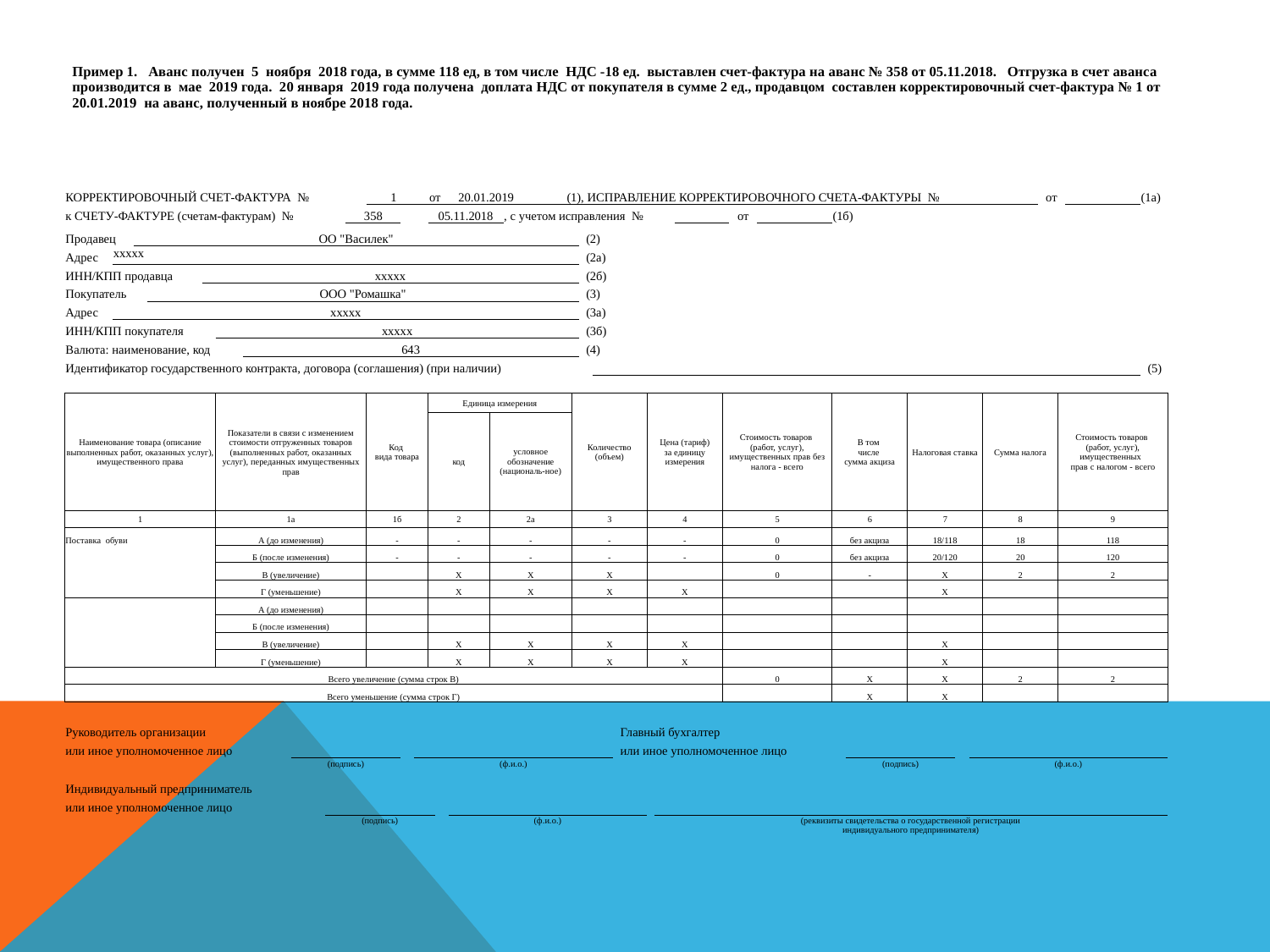

|  | Пример 1. Аванс получен 5 ноября 2018 года, в сумме 118 ед, в том числе НДС -18 ед. выставлен счет-фактура на аванс № 358 от 05.11.2018. Отгрузка в счет аванса производится в мае 2019 года. 20 января 2019 года получена доплата НДС от покупателя в сумме 2 ед., продавцом составлен корректировочный счет-фактура № 1 от 20.01.2019 на аванс, полученный в ноябре 2018 года. |  |  |  |  |  |  |  |  |  |  |  |  |  |  |  |  |  |  |  |  |  |  |  |  |  |  |  |  |  |  |  |  |  |  |  |  |  |  |  |  |  |  |  |  |  |  |  |  |  |  |  |  |  |  |  |  |  |  |  |  |  |  |  |  |  |  |  |  |  |  |  |  |  |  |  |  |  |  |  |  |  |  |  |  |  |  |  |  |  |  |  |  |  |  |  |  |  |  |  |  |  |  |  |  |  |  |  |  |  |  |  |  |  |  |  |  |  |  |  |  |  |  |  |  |  |  |  |  |  |  |  |  |  |  |  |  |  |  |  |  |  |  |  |  |  |  |  |  |  |  |  |  |  |  |  |  |  |  |  |  |
| --- | --- | --- | --- | --- | --- | --- | --- | --- | --- | --- | --- | --- | --- | --- | --- | --- | --- | --- | --- | --- | --- | --- | --- | --- | --- | --- | --- | --- | --- | --- | --- | --- | --- | --- | --- | --- | --- | --- | --- | --- | --- | --- | --- | --- | --- | --- | --- | --- | --- | --- | --- | --- | --- | --- | --- | --- | --- | --- | --- | --- | --- | --- | --- | --- | --- | --- | --- | --- | --- | --- | --- | --- | --- | --- | --- | --- | --- | --- | --- | --- | --- | --- | --- | --- | --- | --- | --- | --- | --- | --- | --- | --- | --- | --- | --- | --- | --- | --- | --- | --- | --- | --- | --- | --- | --- | --- | --- | --- | --- | --- | --- | --- | --- | --- | --- | --- | --- | --- | --- | --- | --- | --- | --- | --- | --- | --- | --- | --- | --- | --- | --- | --- | --- | --- | --- | --- | --- | --- | --- | --- | --- | --- | --- | --- | --- | --- | --- | --- | --- | --- | --- | --- | --- | --- | --- | --- | --- | --- | --- | --- | --- |
|  |  |  |  |  |  |  |  |  |  |  |  |  |  |  |  |  |  |  |  |  |  |  |  |  |  |  |  |  |  |  |  |  |  |  |  |  |  |  |  |  |  |  |  |  |  |  |  |  |  |  |  |  |  |  |  |  |  |  |  |  |  |  |  |  |  |  |  |  |  |  |  |  |  |  |  |  |  |  |  |  |  |  |  |  |  |  |  |  |  |  |  |  |  |  |  |  |  |  |  |  |  |  |  |  |  |  |  |  |  |  |  |  |  |  |  |  |  |  |  |  |  |  |  |  |  |  |  |  |  |  |  |  |  |  |  |  |  |  |  |  |  |  |  |  |  |  |  |  |  |  |  |  |  |  |  |  |  |  |  |  |  |
|  |  |  |  |  |  |  |  |  |  |  |  |  |  |  |  |  |  |  |  |  |  |  |  |  |  |  |  |  |  |  |  |  |  |  |  |  |  |  |  |  |  |  |  |  |  |  |  |  |  |  |  |  |  |  |  |  |  |  |  |  |  |  |  |  |  |  |  |  |  |  |  |  |  |  |  |  |  |  |  |  |  |  |  |  |  |  |  |  |  |  |  |  |  |  |  |  |  |  |  |  |  |  |  |  |  |  |  |  |  |  |  |  |  |  |  |  |  |  |  |  |  |  |  |  |  |  |  |  |  |  |  |  |  |  |  |  |  |  |  |  |  |  |  |  |  |  |  |  |  |  |  |  |  |  |  |  |  |  |  |  |  |
| КОРРЕКТИРОВОЧНЫЙ СЧЕТ-ФАКТУРА № |  |  |  |  |  |  |  |  |  |  |  |  |  |  |  |  |  |  |  |  |  |  |  |  |  |  |  |  |  |  |  |  |  |  |  |  |  |  |  |  |  |  |  | 1 |  |  |  |  |  |  |  | от |  |  |  | 20.01.2019 |  |  |  |  |  |  |  |  |  |  | (1), ИСПРАВЛЕНИЕ КОРРЕКТИРОВОЧНОГО СЧЕТА-ФАКТУРЫ № |  |  |  |  |  |  |  |  |  |  |  |  |  |  |  |  |  |  |  |  |  |  |  |  |  |  |  |  |  |  |  |  |  |  |  |  |  |  |  |  |  |  |  |  |  |  |  |  |  |  |  |  |  |  |  |  |  |  |  |  |  |  |  |  |  |  |  |  |  |  |  |  |  |  | от |  |  |  |  |  |  |  |  |  |  |  |  |  |  | (1а) |  |  |  |  |
| к СЧЕТУ-ФАКТУРЕ (счетам-фактурам) № |  |  |  |  |  |  |  |  |  |  |  |  |  |  |  |  |  |  |  |  |  |  |  |  |  |  |  |  |  |  |  |  |  |  |  |  |  |  |  |  | 358 |  |  |  |  |  |  |  |  |  |  |  | 05.11.2018 |  |  |  |  |  |  |  |  |  |  | , с учетом исправления № |  |  |  |  |  |  |  |  |  |  |  |  |  |  |  |  |  |  |  |  |  |  |  |  |  |  |  |  |  |  |  |  | от |  |  |  |  |  |  |  |  |  |  |  |  |  |  | (1б) |  |  |  |  |  |  |  |  |  |  |  |  |  |  |  |  |  |  |  |  |  |  |  |  |  |  |  |  |  |  |  |  |  |  |  |  |  |  |  |  |  |  |  |  |  |  |  |  |  |
| Продавец |  |  |  |  |  |  |  |  |  | ОО "Василек" |  |  |  |  |  |  |  |  |  |  |  |  |  |  |  |  |  |  |  |  |  |  |  |  |  |  |  |  |  |  |  |  |  |  |  |  |  |  |  |  |  |  |  |  |  |  |  |  |  |  |  |  |  |  |  |  |  |  |  |  |  |  |  |  |  | (2) |  |  |  |  |  |  |  |  |  |  |  |  |  |  |  |  |  |  |  |  |  |  |  |  |  |  |  |  |  |  |  |  |  |  |  |  |  |  |  |  |  |  |  |  |  |  |  |  |  |  |  |  |  |  |  |  |  |  |  |  |  |  |  |  |  |  |  |  |  |  |  |  |  |  |  |  |  |  |  |  |  |  |  |  |  |
| Адрес |  |  |  |  |  |  | ххххх |  |  |  |  |  |  |  |  |  |  |  |  |  |  |  |  |  |  |  |  |  |  |  |  |  |  |  |  |  |  |  |  |  |  |  |  |  |  |  |  |  |  |  |  |  |  |  |  |  |  |  |  |  |  |  |  |  |  |  |  |  |  |  |  |  |  |  |  | (2а) |  |  |  |  |  |  |  |  |  |  |  |  |  |  |  |  |  |  |  |  |  |  |  |  |  |  |  |  |  |  |  |  |  |  |  |  |  |  |  |  |  |  |  |  |  |  |  |  |  |  |  |  |  |  |  |  |  |  |  |  |  |  |  |  |  |  |  |  |  |  |  |  |  |  |  |  |  |  |  |  |  |  |  |  |  |
| ИНН/КПП продавца |  |  |  |  |  |  |  |  |  |  |  |  |  |  |  |  |  |  |  | ххххх |  |  |  |  |  |  |  |  |  |  |  |  |  |  |  |  |  |  |  |  |  |  |  |  |  |  |  |  |  |  |  |  |  |  |  |  |  |  |  |  |  |  |  |  |  |  |  |  |  |  |  |  |  |  |  | (2б) |  |  |  |  |  |  |  |  |  |  |  |  |  |  |  |  |  |  |  |  |  |  |  |  |  |  |  |  |  |  |  |  |  |  |  |  |  |  |  |  |  |  |  |  |  |  |  |  |  |  |  |  |  |  |  |  |  |  |  |  |  |  |  |  |  |  |  |  |  |  |  |  |  |  |  |  |  |  |  |  |  |  |  |  |  |
| Покупатель |  |  |  |  |  |  |  |  |  |  |  | ООО "Ромашка" |  |  |  |  |  |  |  |  |  |  |  |  |  |  |  |  |  |  |  |  |  |  |  |  |  |  |  |  |  |  |  |  |  |  |  |  |  |  |  |  |  |  |  |  |  |  |  |  |  |  |  |  |  |  |  |  |  |  |  |  |  |  |  | (3) |  |  |  |  |  |  |  |  |  |  |  |  |  |  |  |  |  |  |  |  |  |  |  |  |  |  |  |  |  |  |  |  |  |  |  |  |  |  |  |  |  |  |  |  |  |  |  |  |  |  |  |  |  |  |  |  |  |  |  |  |  |  |  |  |  |  |  |  |  |  |  |  |  |  |  |  |  |  |  |  |  |  |  |  |  |
| Адрес |  |  |  |  |  |  | ххххх |  |  |  |  |  |  |  |  |  |  |  |  |  |  |  |  |  |  |  |  |  |  |  |  |  |  |  |  |  |  |  |  |  |  |  |  |  |  |  |  |  |  |  |  |  |  |  |  |  |  |  |  |  |  |  |  |  |  |  |  |  |  |  |  |  |  |  |  | (3а) |  |  |  |  |  |  |  |  |  |  |  |  |  |  |  |  |  |  |  |  |  |  |  |  |  |  |  |  |  |  |  |  |  |  |  |  |  |  |  |  |  |  |  |  |  |  |  |  |  |  |  |  |  |  |  |  |  |  |  |  |  |  |  |  |  |  |  |  |  |  |  |  |  |  |  |  |  |  |  |  |  |  |  |  |  |
| ИНН/КПП покупателя |  |  |  |  |  |  |  |  |  |  |  |  |  |  |  |  |  |  |  |  |  | ххххх |  |  |  |  |  |  |  |  |  |  |  |  |  |  |  |  |  |  |  |  |  |  |  |  |  |  |  |  |  |  |  |  |  |  |  |  |  |  |  |  |  |  |  |  |  |  |  |  |  |  |  |  |  | (3б) |  |  |  |  |  |  |  |  |  |  |  |  |  |  |  |  |  |  |  |  |  |  |  |  |  |  |  |  |  |  |  |  |  |  |  |  |  |  |  |  |  |  |  |  |  |  |  |  |  |  |  |  |  |  |  |  |  |  |  |  |  |  |  |  |  |  |  |  |  |  |  |  |  |  |  |  |  |  |  |  |  |  |  |  |  |
| Валюта: наименование, код |  |  |  |  |  |  |  |  |  |  |  |  |  |  |  |  |  |  |  |  |  |  |  |  |  | 643 |  |  |  |  |  |  |  |  |  |  |  |  |  |  |  |  |  |  |  |  |  |  |  |  |  |  |  |  |  |  |  |  |  |  |  |  |  |  |  |  |  |  |  |  |  |  |  |  |  | (4) |  |  |  |  |  |  |  |  |  |  |  |  |  |  |  |  |  |  |  |  |  |  |  |  |  |  |  |  |  |  |  |  |  |  |  |  |  |  |  |  |  |  |  |  |  |  |  |  |  |  |  |  |  |  |  |  |  |  |  |  |  |  |  |  |  |  |  |  |  |  |  |  |  |  |  |  |  |  |  |  |  |  |  |  |  |
| Идентификатор государственного контракта, договора (соглашения) (при наличии) |  |  |  |  |  |  |  |  |  |  |  |  |  |  |  |  |  |  |  |  |  |  |  |  |  |  |  |  |  |  |  |  |  |  |  |  |  |  |  |  |  |  |  |  |  |  |  |  |  |  |  |  |  |  |  |  |  |  |  |  |  |  |  |  |  |  |  |  |  |  |  |  |  |  |  |  |  |  |  |  |  |  |  |  |  |  |  |  |  |  |  |  |  |  |  |  |  |  |  |  |  |  |  |  |  |  |  |  |  |  |  |  |  |  |  |  |  |  |  |  |  |  |  |  |  |  |  |  |  |  |  |  |  |  |  |  |  |  |  |  |  |  |  |  |  |  |  |  |  |  |  |  |  |  |  |  |  | (5) |  |  |  |
|  |  |  |  |  |  |  |  |  |  |  |  |  |  |  |  |  |  |  |  |  |  |  |  |  |  |  |  |  |  |  |  |  |  |  |  |  |  |  |  |  |  |  |  |  |  |  |  |  |  |  |  |  |  |  |  |  |  |  |  |  |  |  |  |  |  |  |  |  |  |  |  |  |  |  |  |  |  |  |  |  |  |  |  |  |  |  |  |  |  |  |  |  |  |  |  |  |  |  |  |  |  |  |  |  |  |  |  |  |  |  |  |  |  |  |  |  |  |  |  |  |  |  |  |  |  |  |  |  |  |  |  |  |  |  |  |  |  |  |  |  |  |  |  |  |  |  |  |  |  |  |  |  |  |  |  |  |  |  |  |  |  |
| Наименование товара (описание выполненных работ, оказанных услуг), имущественного права |  |  |  |  |  |  |  |  |  |  |  |  |  |  |  |  |  |  |  |  |  | Показатели в связи с изменением стоимости отгруженных товаров (выполненных работ, оказанных услуг), переданных имущественных прав |  |  |  |  |  |  |  |  |  |  |  |  |  |  |  |  |  |  |  |  |  | Код вида товара |  |  |  |  |  |  |  |  | Единица измерения |  |  |  |  |  |  |  |  |  |  |  |  |  |  |  |  |  |  |  |  | Количество (объем) |  |  |  |  |  |  |  |  |  |  | Цена (тариф) за единицу измерения |  |  |  |  |  |  |  |  |  |  | Стоимость товаров (работ, услуг), имущественных прав без налога - всего |  |  |  |  |  |  |  |  |  |  |  |  |  |  |  | В том числе сумма акциза |  |  |  |  |  |  |  |  |  |  | Налоговая ставка |  |  |  |  |  |  |  |  |  |  | Сумма налога |  |  |  |  |  |  |  |  |  |  | Стоимость товаров (работ, услуг), имущественных прав с налогом - всего |  |  |  |  |  |  |  |  |  |  |  |  |  |  |  |  |
|  |  |  |  |  |  |  |  |  |  |  |  |  |  |  |  |  |  |  |  |  |  |  |  |  |  |  |  |  |  |  |  |  |  |  |  |  |  |  |  |  |  |  |  |  |  |  |  |  |  |  |  |  | код |  |  |  |  |  |  |  |  | условное обозначение (националь-ное) |  |  |  |  |  |  |  |  |  |  |  |  |  |  |  |  |  |  |  |  |  |  |  |  |  |  |  |  |  |  |  |  |  |  |  |  |  |  |  |  |  |  |  |  |  |  |  |  |  |  |  |  |  |  |  |  |  |  |  |  |  |  |  |  |  |  |  |  |  |  |  |  |  |  |  |  |  |  |  |  |  |  |  |  |  |  |  |  |  |  |  |  |  |  |  |  |  |  |  |
| 1 |  |  |  |  |  |  |  |  |  |  |  |  |  |  |  |  |  |  |  |  |  | 1а |  |  |  |  |  |  |  |  |  |  |  |  |  |  |  |  |  |  |  |  |  | 1б |  |  |  |  |  |  |  |  | 2 |  |  |  |  |  |  |  |  | 2а |  |  |  |  |  |  |  |  |  |  |  | 3 |  |  |  |  |  |  |  |  |  |  | 4 |  |  |  |  |  |  |  |  |  |  | 5 |  |  |  |  |  |  |  |  |  |  |  |  |  |  |  | 6 |  |  |  |  |  |  |  |  |  |  | 7 |  |  |  |  |  |  |  |  |  |  | 8 |  |  |  |  |  |  |  |  |  |  | 9 |  |  |  |  |  |  |  |  |  |  |  |  |  |  |  |  |
| Поставка обуви |  |  |  |  |  |  |  |  |  |  |  |  |  |  |  |  |  |  |  |  |  | А (до изменения) |  |  |  |  |  |  |  |  |  |  |  |  |  |  |  |  |  |  |  |  |  | - |  |  |  |  |  |  |  |  | - |  |  |  |  |  |  |  |  | - |  |  |  |  |  |  |  |  |  |  |  | - |  |  |  |  |  |  |  |  |  |  | - |  |  |  |  |  |  |  |  |  |  | 0 |  |  |  |  |  |  |  |  |  |  |  |  |  |  |  | без акциза |  |  |  |  |  |  |  |  |  |  | 18/118 |  |  |  |  |  |  |  |  |  |  | 18 |  |  |  |  |  |  |  |  |  |  | 118 |  |  |  |  |  |  |  |  |  |  |  |  |  |  |  |  |
|  |  |  |  |  |  |  |  |  |  |  |  |  |  |  |  |  |  |  |  |  |  | Б (после изменения) |  |  |  |  |  |  |  |  |  |  |  |  |  |  |  |  |  |  |  |  |  | - |  |  |  |  |  |  |  |  | - |  |  |  |  |  |  |  |  | - |  |  |  |  |  |  |  |  |  |  |  | - |  |  |  |  |  |  |  |  |  |  | - |  |  |  |  |  |  |  |  |  |  | 0 |  |  |  |  |  |  |  |  |  |  |  |  |  |  |  | без акциза |  |  |  |  |  |  |  |  |  |  | 20/120 |  |  |  |  |  |  |  |  |  |  | 20 |  |  |  |  |  |  |  |  |  |  | 120 |  |  |  |  |  |  |  |  |  |  |  |  |  |  |  |  |
|  |  |  |  |  |  |  |  |  |  |  |  |  |  |  |  |  |  |  |  |  |  | В (увеличение) |  |  |  |  |  |  |  |  |  |  |  |  |  |  |  |  |  |  |  |  |  |  |  |  |  |  |  |  |  |  | Х |  |  |  |  |  |  |  |  | Х |  |  |  |  |  |  |  |  |  |  |  | Х |  |  |  |  |  |  |  |  |  |  |  |  |  |  |  |  |  |  |  |  |  | 0 |  |  |  |  |  |  |  |  |  |  |  |  |  |  |  | - |  |  |  |  |  |  |  |  |  |  | Х |  |  |  |  |  |  |  |  |  |  | 2 |  |  |  |  |  |  |  |  |  |  | 2 |  |  |  |  |  |  |  |  |  |  |  |  |  |  |  |  |
|  |  |  |  |  |  |  |  |  |  |  |  |  |  |  |  |  |  |  |  |  |  | Г (уменьшение) |  |  |  |  |  |  |  |  |  |  |  |  |  |  |  |  |  |  |  |  |  |  |  |  |  |  |  |  |  |  | Х |  |  |  |  |  |  |  |  | Х |  |  |  |  |  |  |  |  |  |  |  | Х |  |  |  |  |  |  |  |  |  |  | Х |  |  |  |  |  |  |  |  |  |  |  |  |  |  |  |  |  |  |  |  |  |  |  |  |  |  |  |  |  |  |  |  |  |  |  |  |  | Х |  |  |  |  |  |  |  |  |  |  |  |  |  |  |  |  |  |  |  |  |  |  |  |  |  |  |  |  |  |  |  |  |  |  |  |  |  |  |
|  |  |  |  |  |  |  |  |  |  |  |  |  |  |  |  |  |  |  |  |  |  | А (до изменения) |  |  |  |  |  |  |  |  |  |  |  |  |  |  |  |  |  |  |  |  |  |  |  |  |  |  |  |  |  |  |  |  |  |  |  |  |  |  |  |  |  |  |  |  |  |  |  |  |  |  |  |  |  |  |  |  |  |  |  |  |  |  |  |  |  |  |  |  |  |  |  |  |  |  |  |  |  |  |  |  |  |  |  |  |  |  |  |  |  |  |  |  |  |  |  |  |  |  |  |  |  |  |  |  |  |  |  |  |  |  |  |  |  |  |  |  |  |  |  |  |  |  |  |  |  |  |  |  |  |  |  |  |  |  |  |  |  |  |  |
|  |  |  |  |  |  |  |  |  |  |  |  |  |  |  |  |  |  |  |  |  |  | Б (после изменения) |  |  |  |  |  |  |  |  |  |  |  |  |  |  |  |  |  |  |  |  |  |  |  |  |  |  |  |  |  |  |  |  |  |  |  |  |  |  |  |  |  |  |  |  |  |  |  |  |  |  |  |  |  |  |  |  |  |  |  |  |  |  |  |  |  |  |  |  |  |  |  |  |  |  |  |  |  |  |  |  |  |  |  |  |  |  |  |  |  |  |  |  |  |  |  |  |  |  |  |  |  |  |  |  |  |  |  |  |  |  |  |  |  |  |  |  |  |  |  |  |  |  |  |  |  |  |  |  |  |  |  |  |  |  |  |  |  |  |  |
|  |  |  |  |  |  |  |  |  |  |  |  |  |  |  |  |  |  |  |  |  |  | В (увеличение) |  |  |  |  |  |  |  |  |  |  |  |  |  |  |  |  |  |  |  |  |  |  |  |  |  |  |  |  |  |  | Х |  |  |  |  |  |  |  |  | Х |  |  |  |  |  |  |  |  |  |  |  | Х |  |  |  |  |  |  |  |  |  |  | Х |  |  |  |  |  |  |  |  |  |  |  |  |  |  |  |  |  |  |  |  |  |  |  |  |  |  |  |  |  |  |  |  |  |  |  |  |  | Х |  |  |  |  |  |  |  |  |  |  |  |  |  |  |  |  |  |  |  |  |  |  |  |  |  |  |  |  |  |  |  |  |  |  |  |  |  |  |
|  |  |  |  |  |  |  |  |  |  |  |  |  |  |  |  |  |  |  |  |  |  | Г (уменьшение) |  |  |  |  |  |  |  |  |  |  |  |  |  |  |  |  |  |  |  |  |  |  |  |  |  |  |  |  |  |  | Х |  |  |  |  |  |  |  |  | Х |  |  |  |  |  |  |  |  |  |  |  | Х |  |  |  |  |  |  |  |  |  |  | Х |  |  |  |  |  |  |  |  |  |  |  |  |  |  |  |  |  |  |  |  |  |  |  |  |  |  |  |  |  |  |  |  |  |  |  |  |  | Х |  |  |  |  |  |  |  |  |  |  |  |  |  |  |  |  |  |  |  |  |  |  |  |  |  |  |  |  |  |  |  |  |  |  |  |  |  |  |
| Всего увеличение (сумма строк В) |  |  |  |  |  |  |  |  |  |  |  |  |  |  |  |  |  |  |  |  |  |  |  |  |  |  |  |  |  |  |  |  |  |  |  |  |  |  |  |  |  |  |  |  |  |  |  |  |  |  |  |  |  |  |  |  |  |  |  |  |  |  |  |  |  |  |  |  |  |  |  |  |  |  |  |  |  |  |  |  |  |  |  |  |  |  |  |  |  |  |  |  |  |  |  | 0 |  |  |  |  |  |  |  |  |  |  |  |  |  |  |  | Х |  |  |  |  |  |  |  |  |  |  | Х |  |  |  |  |  |  |  |  |  |  | 2 |  |  |  |  |  |  |  |  |  |  | 2 |  |  |  |  |  |  |  |  |  |  |  |  |  |  |  |  |
| Всего уменьшение (сумма строк Г) |  |  |  |  |  |  |  |  |  |  |  |  |  |  |  |  |  |  |  |  |  |  |  |  |  |  |  |  |  |  |  |  |  |  |  |  |  |  |  |  |  |  |  |  |  |  |  |  |  |  |  |  |  |  |  |  |  |  |  |  |  |  |  |  |  |  |  |  |  |  |  |  |  |  |  |  |  |  |  |  |  |  |  |  |  |  |  |  |  |  |  |  |  |  |  |  |  |  |  |  |  |  |  |  |  |  |  |  |  |  |  | Х |  |  |  |  |  |  |  |  |  |  | Х |  |  |  |  |  |  |  |  |  |  |  |  |  |  |  |  |  |  |  |  |  |  |  |  |  |  |  |  |  |  |  |  |  |  |  |  |  |  |
|  |  |  |  |  |  |  |  |  |  |  |  |  |  |  |  |  |  |  |  |  |  |  |  |  |  |  |  |  |  |  |  |  |  |  |  |  |  |  |  |  |  |  |  |  |  |  |  |  |  |  |  |  |  |  |  |  |  |  |  |  |  |  |  |  |  |  |  |  |  |  |  |  |  |  |  |  |  |  |  |  |  |  |  |  |  |  |  |  |  |  |  |  |  |  |  |  |  |  |  |  |  |  |  |  |  |  |  |  |  |  |  |  |  |  |  |  |  |  |  |  |  |  |  |  |  |  |  |  |  |  |  |  |  |  |  |  |  |  |  |  |  |  |  |  |  |  |  |  |  |  |  |  |  |  |  |  |  |  |  |  |  |
| Руководитель организации |  |  |  |  |  |  |  |  |  |  |  |  |  |  |  |  |  |  |  |  |  |  |  |  |  |  |  |  |  |  |  |  |  |  |  |  |  |  |  |  |  |  |  |  |  |  |  |  |  |  |  |  |  |  |  |  |  |  |  |  |  |  |  |  |  |  |  |  |  |  |  |  |  |  |  |  |  |  |  |  | Главный бухгалтер |  |  |  |  |  |  |  |  |  |  |  |  |  |  |  |  |  |  |  |  |  |  |  |  |  |  |  |  |  |  |  |  |  |  |  |  |  |  |  |  |  |  |  |  |  |  |  |  |  |  |  |  |  |  |  |  |  |  |  |  |  |  |  |  |  |  |  |  |  |  |  |  |  |  |  |  |  |  |  |  |
| или иное уполномоченное лицо |  |  |  |  |  |  |  |  |  |  |  |  |  |  |  |  |  |  |  |  |  |  |  |  |  |  |  |  |  |  |  |  |  |  |  |  |  |  |  |  |  |  |  |  |  |  |  |  |  |  |  |  |  |  |  |  |  |  |  |  |  |  |  |  |  |  |  |  |  |  |  |  |  |  |  |  |  |  |  |  | или иное уполномоченное лицо |  |  |  |  |  |  |  |  |  |  |  |  |  |  |  |  |  |  |  |  |  |  |  |  |  |  |  |  |  |  |  |  |  |  |  |  |  |  |  |  |  |  |  |  |  |  |  |  |  |  |  |  |  |  |  |  |  |  |  |  |  |  |  |  |  |  |  |  |  |  |  |  |  |  |  |  |  |  |  |  |
|  |  |  |  |  |  |  |  |  |  |  |  |  |  |  |  |  |  |  |  |  |  |  |  |  |  |  |  |  |  |  |  |  | (подпись) |  |  |  |  |  |  |  |  |  |  |  |  |  |  |  |  |  | (ф.и.о.) |  |  |  |  |  |  |  |  |  |  |  |  |  |  |  |  |  |  |  |  |  |  |  |  |  |  |  |  |  |  |  |  |  |  |  |  |  |  |  |  |  |  |  |  |  |  |  |  |  |  |  |  |  |  |  |  |  |  |  |  |  |  | (подпись) |  |  |  |  |  |  |  |  |  |  |  |  |  |  |  |  |  | (ф.и.о.) |  |  |  |  |  |  |  |  |  |  |  |  |  |  |  |  |  |  |  |  |  |  |  |  |  |  |  |  |  |
| Индивидуальный предприниматель |  |  |  |  |  |  |  |  |  |  |  |  |  |  |  |  |  |  |  |  |  |  |  |  |  |  |  |  |  |  |  |  |  |  |  |  |  |  |  |  |  |  |  |  |  |  |  |  |  |  |  |  |  |  |  |  |  |  |  |  |  |  |  |  |  |  |  |  |  |  |  |  |  |  |  |  |  |  |  |  |  |  |  |  |  |  |  |  |  |  |  |  |  |  |  |  |  |  |  |  |  |  |  |  |  |  |  |  |  |  |  |  |  |  |  |  |  |  |  |  |  |  |  |  |  |  |  |  |  |  |  |  |  |  |  |  |  |  |  |  |  |  |  |  |  |  |  |  |  |  |  |  |  |  |  |  |  |  |  |  |  |
| или иное уполномоченное лицо |  |  |  |  |  |  |  |  |  |  |  |  |  |  |  |  |  |  |  |  |  |  |  |  |  |  |  |  |  |  |  |  |  |  |  |  |  |  |  |  |  |  |  |  |  |  |  |  |  |  |  |  |  |  |  |  |  |  |  |  |  |  |  |  |  |  |  |  |  |  |  |  |  |  |  |  |  |  |  |  |  |  |  |  |  |  |  |  |  |  |  |  |  |  |  |  |  |  |  |  |  |  |  |  |  |  |  |  |  |  |  |  |  |  |  |  |  |  |  |  |  |  |  |  |  |  |  |  |  |  |  |  |  |  |  |  |  |  |  |  |  |  |  |  |  |  |  |  |  |  |  |  |  |  |  |  |  |  |  |  |  |
|  |  |  |  |  |  |  |  |  |  |  |  |  |  |  |  |  |  |  |  |  |  |  |  |  |  |  |  |  |  |  |  |  |  |  |  |  |  | (подпись) |  |  |  |  |  |  |  |  |  |  |  |  |  |  |  |  |  | (ф.и.о.) |  |  |  |  |  |  |  |  |  |  |  |  |  |  |  |  |  |  |  |  |  |  |  |  |  |  |  |  |  | (реквизиты свидетельства о государственной регистрации индивидуального предпринимателя) |  |  |  |  |  |  |  |  |  |  |  |  |  |  |  |  |  |  |  |  |  |  |  |  |  |  |  |  |  |  |  |  |  |  |  |  |  |  |  |  |  |  |  |  |  |  |  |  |  |  |  |  |  |  |  |  |  |  |  |  |  |  |  |  |  |  |  |  |  |  |  |  |  |  |  |
|  |  |  |  |  |  |  |  |  |  |  |  |  |  |  |  |  |  |  |  |  |  |  |  |  |  |  |  |  |  |  |  |  |  |  |  |  |  |  |  |  |  |  |  |  |  |  |  |  |  |  |  |  |  |  |  |  |  |  |  |  |  |  |  |  |  |  |  |  |  |  |  |  |  |  |  |  |  |  |  |  |  |  |  |  |  |  |  |  |  |  |  |  |  |  |  |  |  |  |  |  |  |  |  |  |  |  |  |  |  |  |  |  |  |  |  |  |  |  |  |  |  |  |  |  |  |  |  |  |  |  |  |  |  |  |  |  |  |  |  |  |  |  |  |  |  |  |  |  |  |  |  |  |  |  |  |  |  |  |  |  |  |
|  |  |  |  |  |  |  |  |  |  |  |  |  |  |  |  |  |  |  |  |  |  |  |  |  |  |  |  |  |  |  |  |  |  |  |  |  |  |  |  |  |  |  |  |  |  |  |  |  |  |  |  |  |  |  |  |  |  |  |  |  |  |  |  |  |  |  |  |  |  |  |  |  |  |  |  |  |  |  |  |  |  |  |  |  |  |  |  |  |  |  |  |  |  |  |  |  |  |  |  |  |  |  |  |  |  |  |  |  |  |  |  |  |  |  |  |  |  |  |  |  |  |  |  |  |  |  |  |  |  |  |  |  |  |  |  |  |  |  |  |  |  |  |  |  |  |  |  |  |  |  |  |  |  |  |  |  |  |  |  |  |  |